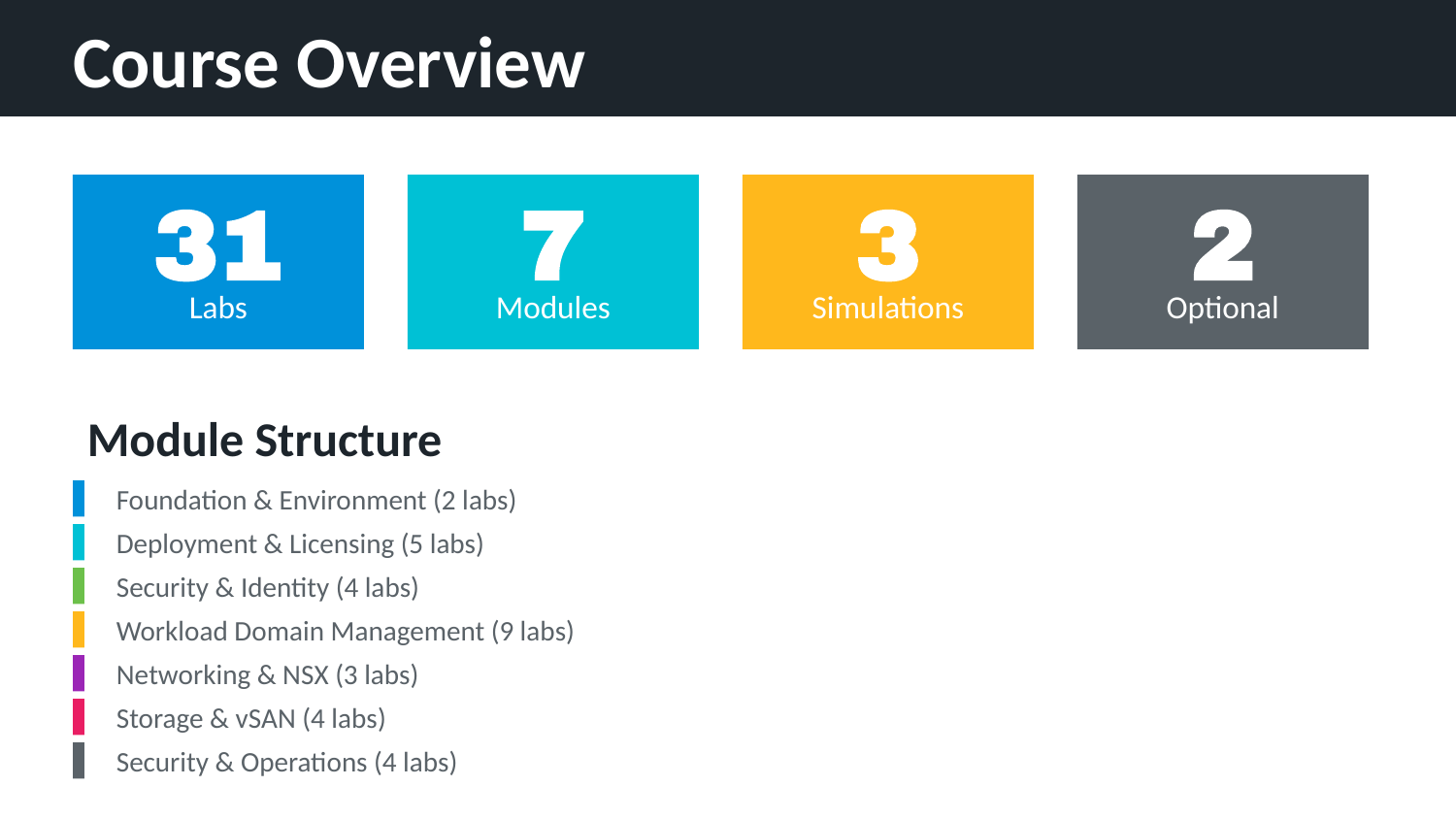

Course Overview

31
7
3
2
Labs
Modules
Simulations
Optional
Module Structure

Foundation & Environment (2 labs)

Deployment & Licensing (5 labs)

Security & Identity (4 labs)

Workload Domain Management (9 labs)

Networking & NSX (3 labs)

Storage & vSAN (4 labs)

Security & Operations (4 labs)